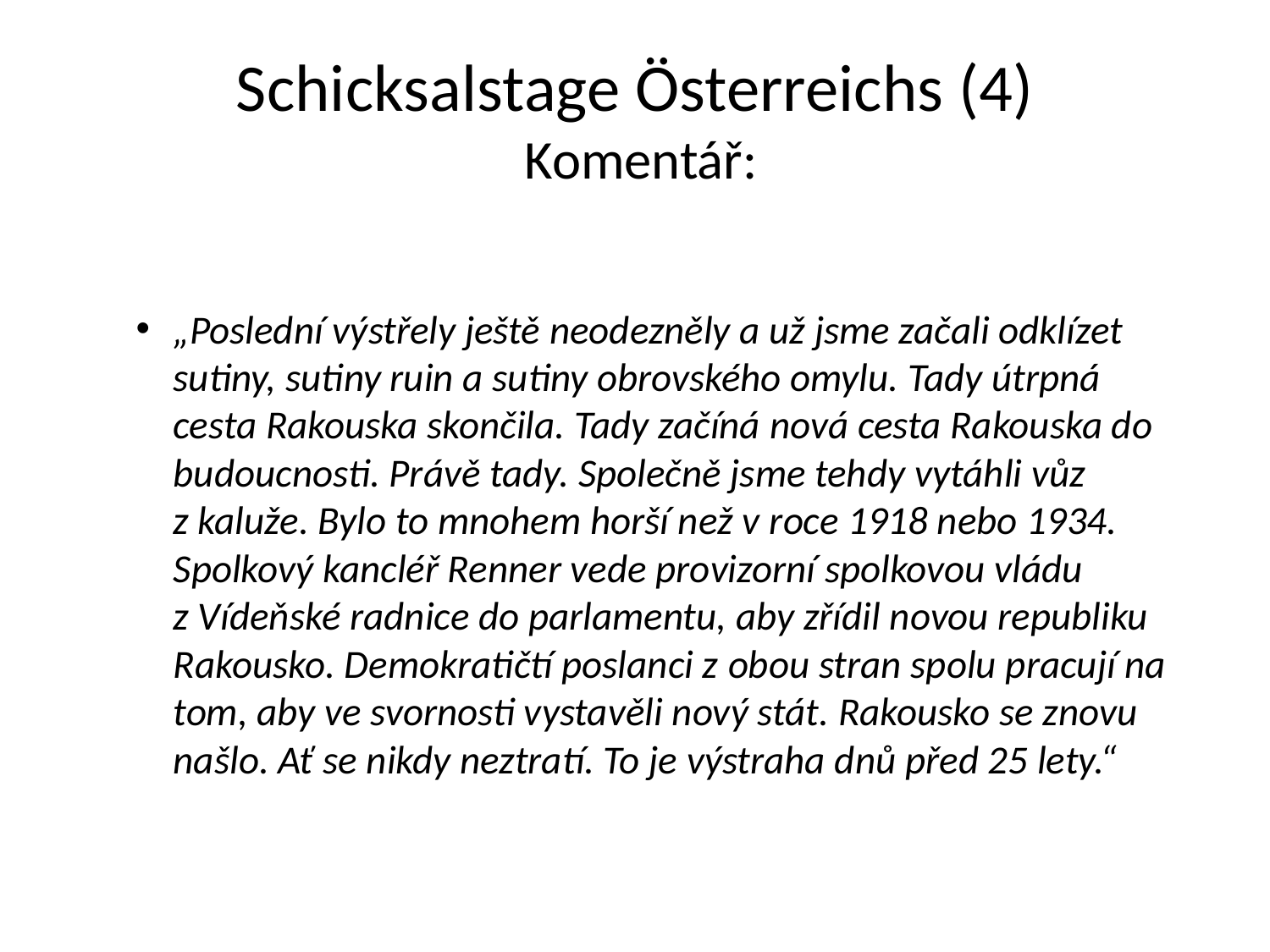

# Schicksalstage Österreichs (4) Komentář:
„Poslední výstřely ještě neodezněly a už jsme začali odklízet sutiny, sutiny ruin a sutiny obrovského omylu. Tady útrpná cesta Rakouska skončila. Tady začíná nová cesta Rakouska do budoucnosti. Právě tady. Společně jsme tehdy vytáhli vůz z kaluže. Bylo to mnohem horší než v roce 1918 nebo 1934. Spolkový kancléř Renner vede provizorní spolkovou vládu z Vídeňské radnice do parlamentu, aby zřídil novou republiku Rakousko. Demokratičtí poslanci z obou stran spolu pracují na tom, aby ve svornosti vystavěli nový stát. Rakousko se znovu našlo. Ať se nikdy neztratí. To je výstraha dnů před 25 lety.“